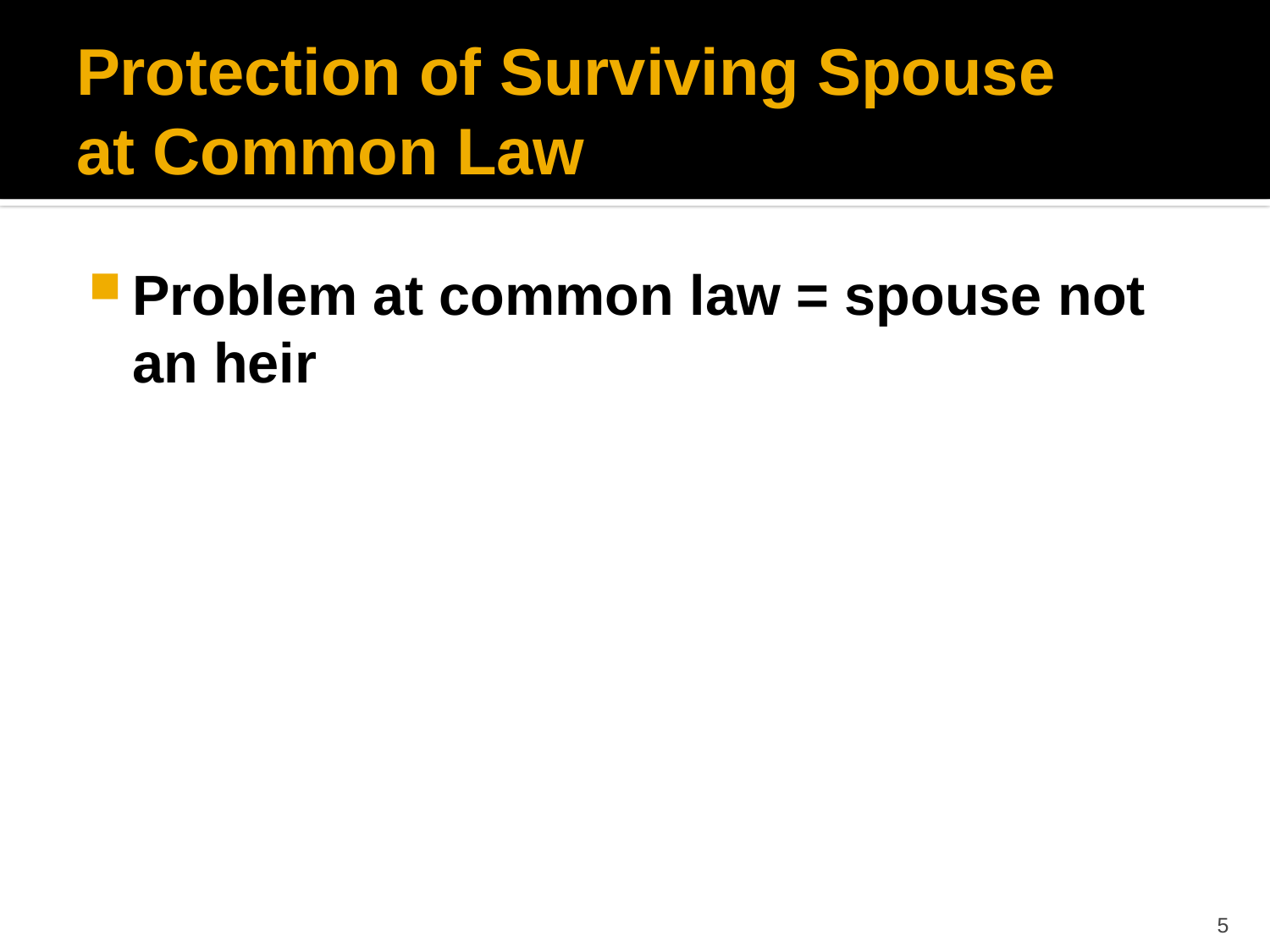

# Protection of Surviving Spouse at Common Law
Problem at common law = spouse not an heir
5